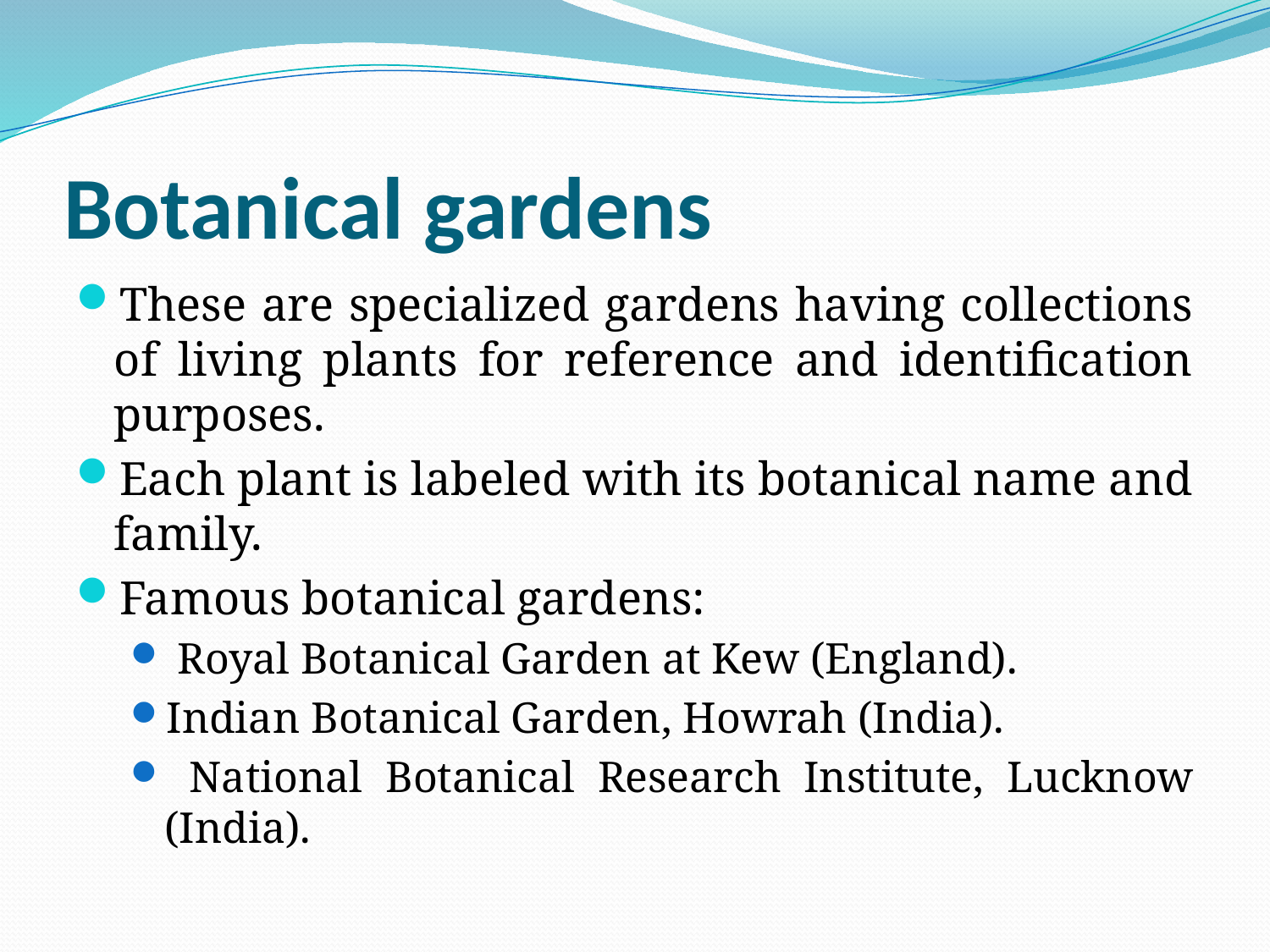

# Botanical gardens
These are specialized gardens having collections of living plants for reference and identification purposes.
Each plant is labeled with its botanical name and family.
Famous botanical gardens:
 Royal Botanical Garden at Kew (England).
Indian Botanical Garden, Howrah (India).
 National Botanical Research Institute, Lucknow (India).